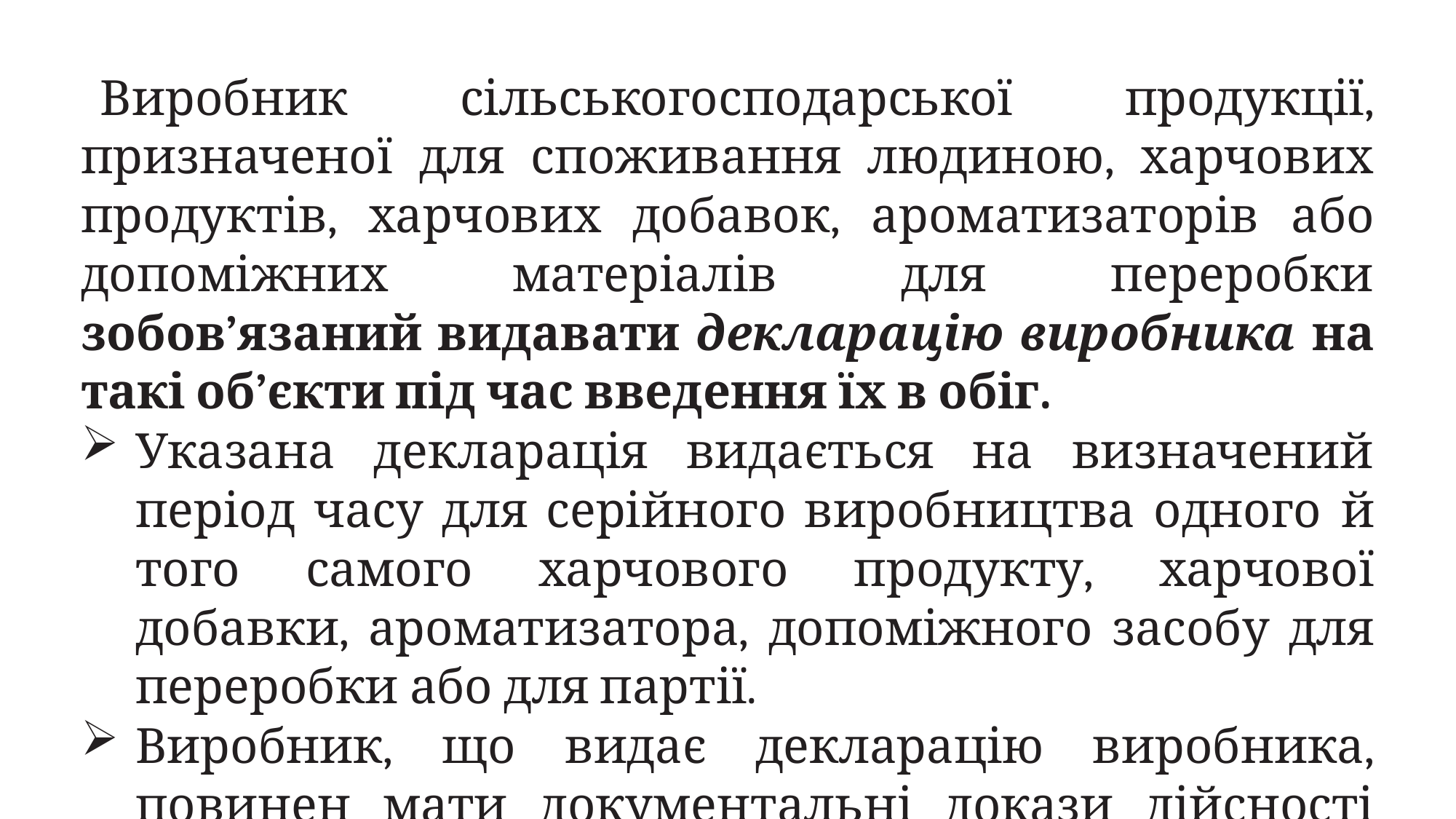

Виробник сільськогосподарської продукції, призначеної для споживання людиною, харчових продуктів, харчових добавок, ароматизаторів або допоміжних матеріалів для переробки зобов’язаний видавати декларацію виробника на такі об’єкти під час введення їх в обіг.
Указана декларація видається на визначений період часу для серійного виробництва одного й того самого харчового продукту, харчової добавки, ароматизатора, допоміжного засобу для переробки або для партії.
Виробник, що видає декларацію виробника, повинен мати документальні докази дійсності його декларації.